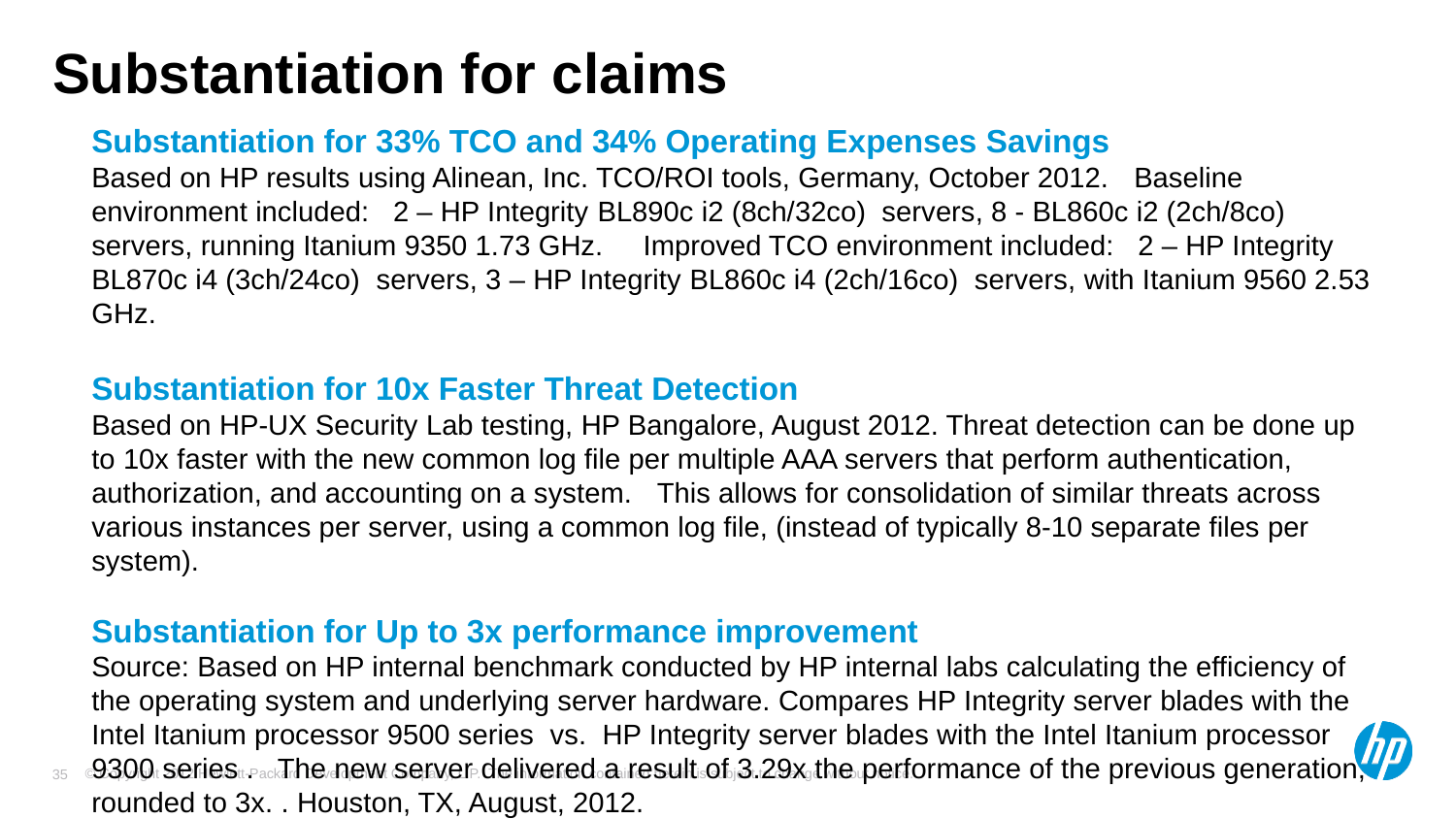

# Substantiation for claims
Substantiation for 33% TCO and 34% Operating Expenses Savings
Based on HP results using Alinean, Inc. TCO/ROI tools, Germany, October 2012.   Baseline environment included:   2 – HP Integrity BL890c i2 (8ch/32co)  servers, 8 - BL860c i2 (2ch/8co)  servers, running Itanium 9350 1.73 GHz.     Improved TCO environment included:   2 – HP Integrity BL870c i4 (3ch/24co)  servers, 3 – HP Integrity BL860c i4 (2ch/16co)  servers, with Itanium 9560 2.53 GHz.

Substantiation for 10x Faster Threat Detection
Based on HP-UX Security Lab testing, HP Bangalore, August 2012. Threat detection can be done up to 10x faster with the new common log file per multiple AAA servers that perform authentication, authorization, and accounting on a system.   This allows for consolidation of similar threats across various instances per server, using a common log file, (instead of typically 8-10 separate files per system).

Substantiation for Up to 3x performance improvement
Source: Based on HP internal benchmark conducted by HP internal labs calculating the efficiency of the operating system and underlying server hardware. Compares HP Integrity server blades with the Intel Itanium processor 9500 series  vs.  HP Integrity server blades with the Intel Itanium processor 9300 series .   The new server delivered a result of 3.29x the performance of the previous generation, rounded to 3x. . Houston, TX, August, 2012.